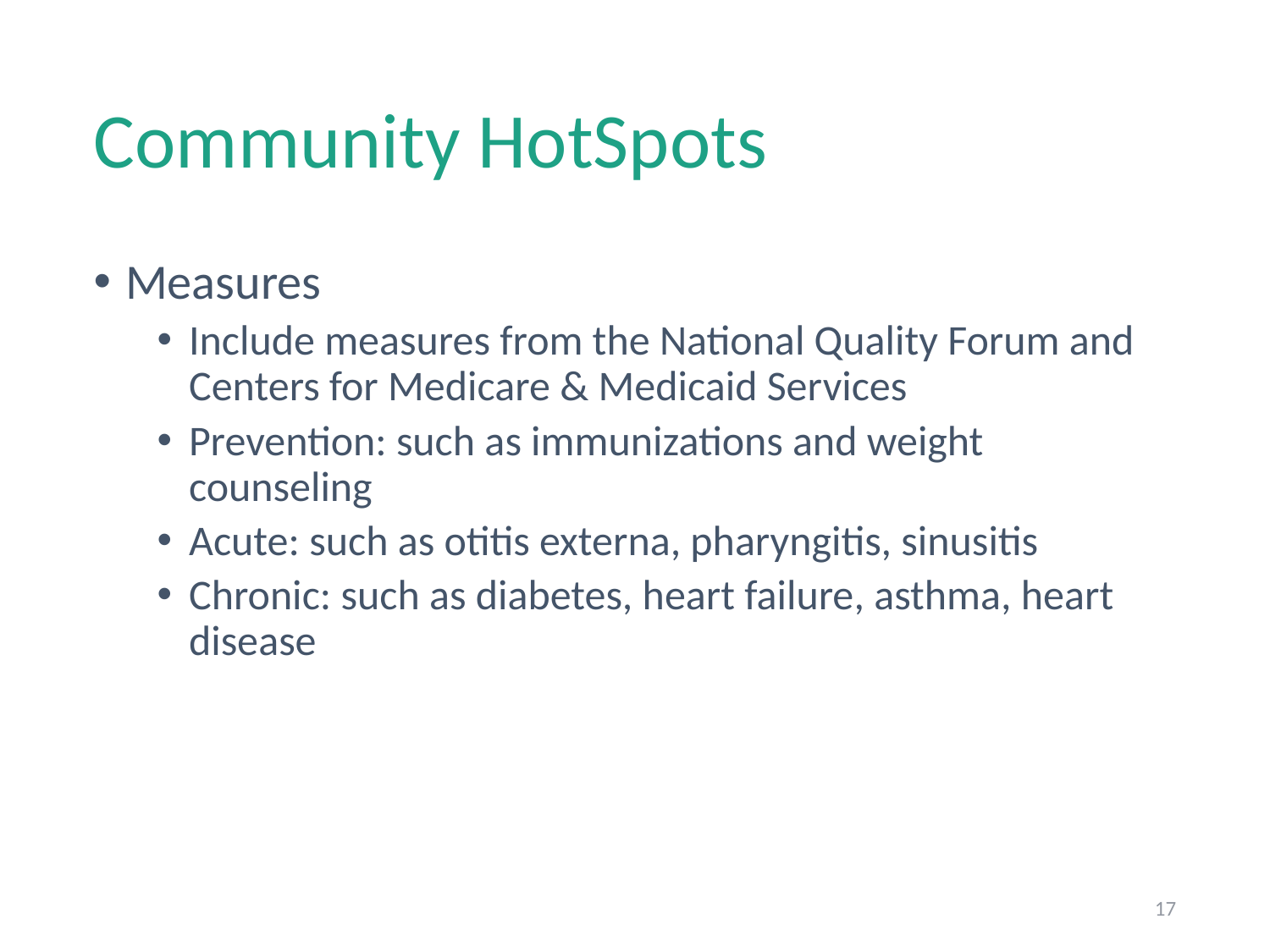

# Community HotSpots
Measures
Include measures from the National Quality Forum and Centers for Medicare & Medicaid Services
Prevention: such as immunizations and weight counseling
Acute: such as otitis externa, pharyngitis, sinusitis
Chronic: such as diabetes, heart failure, asthma, heart disease

17